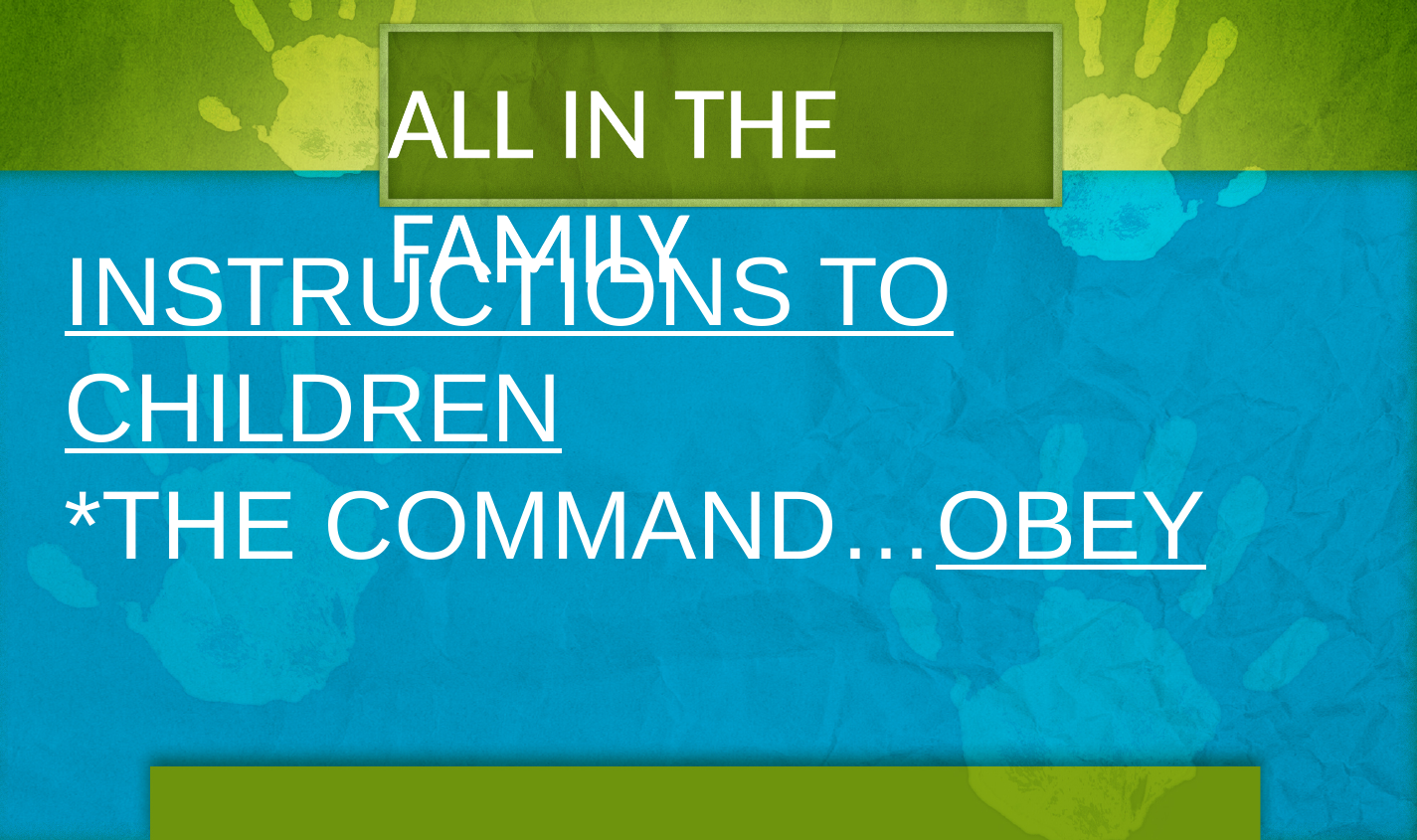

All in the Family
Instructions to children
*the command…obey